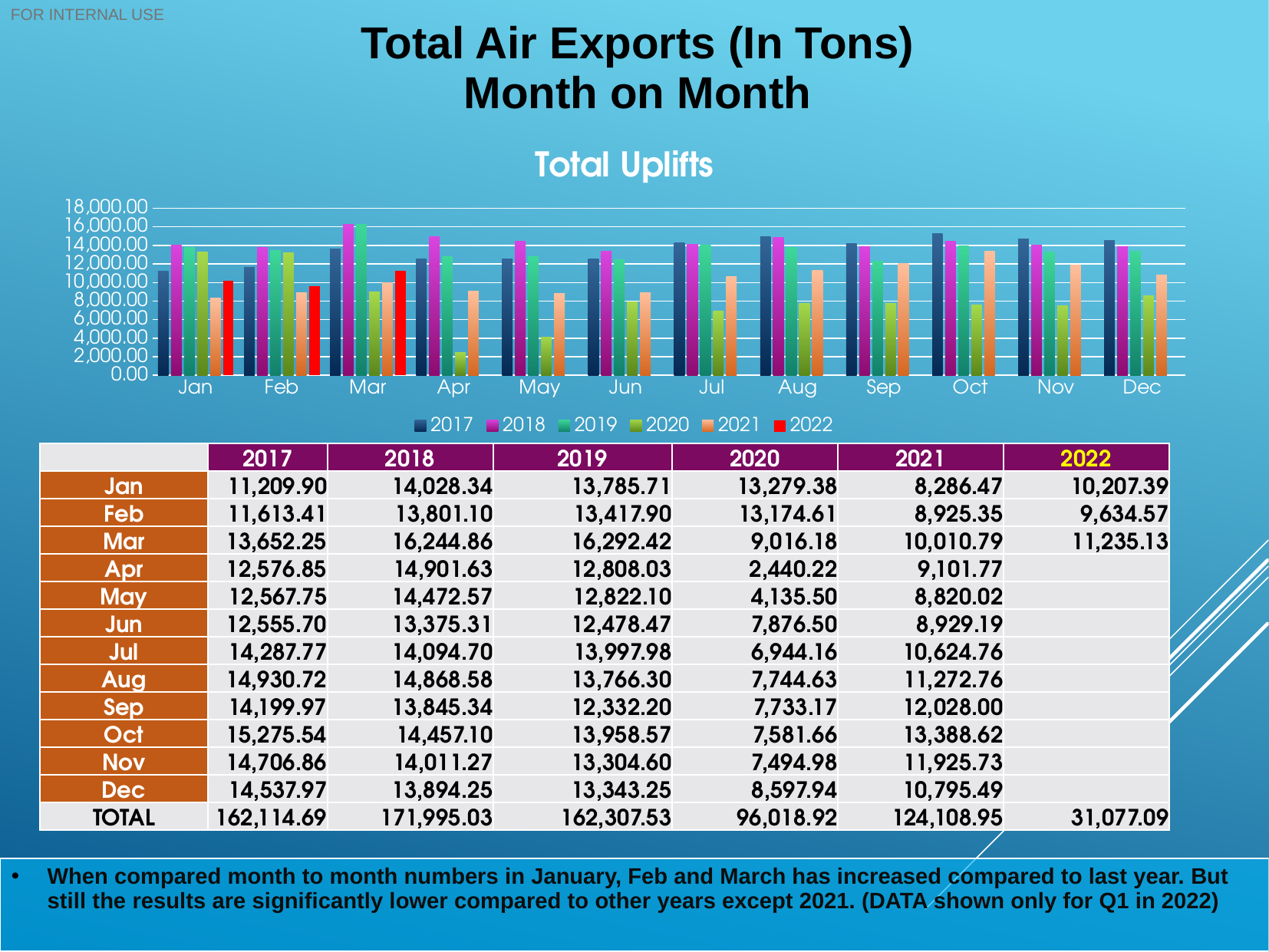

Total Air Exports (In Tons)
Month on Month

### Chart: Total Uplifts

| Category | 2017 | 2018 | 2019 | 2020 | 2021 | 2022 |
|---|---|---|---|---|---|---|
| Jan | 11209.9 | 14028.341 | 13785.712 | 13279.38 | 8286.47 | 10207.39 |
| Feb | 11613.41 | 13801.1 | 13417.895 | 13174.61 | 8925.35 | 9634.57 |
| Mar | 13652.25 | 16244.861 | 16292.415 | 9016.178 | 10010.79 | 11235.13 |
| Apr | 12576.85 | 14901.625 | 12808.028 | 2440.22 | 9101.77 | None |
| May | 12567.75 | 14472.565 | 12822.102 | 4135.502 | 8820.02 | None |
| Jun | 12555.7 | 13375.308 | 12478.47 | 7876.495 | 8929.19 | None |
| Jul | 14287.77 | 14094.698 | 13997.981 | 6944.162 | 10624.76 | None |
| Aug | 14930.72 | 14868.577 | 13766.299 | 7744.629 | 11272.76 | None |
| Sep | 14199.97 | 13845.339 | 12332.204 | 7733.167 | 12028.0 | None |
| Oct | 15275.54 | 14457.098 | 13958.567 | 7581.66 | 13388.62 | None |
| Nov | 14706.86 | 14011.266 | 13304.604 | 7494.978 | 11925.73 | None |
| Dec | 14537.97 | 13894.247 | 13343.25 | 8597.935 | 10795.49 | None |
|  | 2017 | 2018 | 2019 | 2020 | 2021 | 2022 |
| --- | --- | --- | --- | --- | --- | --- |
| Jan | 11,209.90 | 14,028.34 | 13,785.71 | 13,279.38 | 8,286.47 | 10,207.39 |
| Feb | 11,613.41 | 13,801.10 | 13,417.90 | 13,174.61 | 8,925.35 | 9,634.57 |
| Mar | 13,652.25 | 16,244.86 | 16,292.42 | 9,016.18 | 10,010.79 | 11,235.13 |
| Apr | 12,576.85 | 14,901.63 | 12,808.03 | 2,440.22 | 9,101.77 |  |
| May | 12,567.75 | 14,472.57 | 12,822.10 | 4,135.50 | 8,820.02 |  |
| Jun | 12,555.70 | 13,375.31 | 12,478.47 | 7,876.50 | 8,929.19 |  |
| Jul | 14,287.77 | 14,094.70 | 13,997.98 | 6,944.16 | 10,624.76 |  |
| Aug | 14,930.72 | 14,868.58 | 13,766.30 | 7,744.63 | 11,272.76 |  |
| Sep | 14,199.97 | 13,845.34 | 12,332.20 | 7,733.17 | 12,028.00 |  |
| Oct | 15,275.54 | 14,457.10 | 13,958.57 | 7,581.66 | 13,388.62 |  |
| Nov | 14,706.86 | 14,011.27 | 13,304.60 | 7,494.98 | 11,925.73 |  |
| Dec | 14,537.97 | 13,894.25 | 13,343.25 | 8,597.94 | 10,795.49 |  |
| TOTAL | 162,114.69 | 171,995.03 | 162,307.53 | 96,018.92 | 124,108.95 | 31,077.09 |
When compared month to month numbers in January, Feb and March has increased compared to last year. But still the results are significantly lower compared to other years except 2021. (DATA shown only for Q1 in 2022)